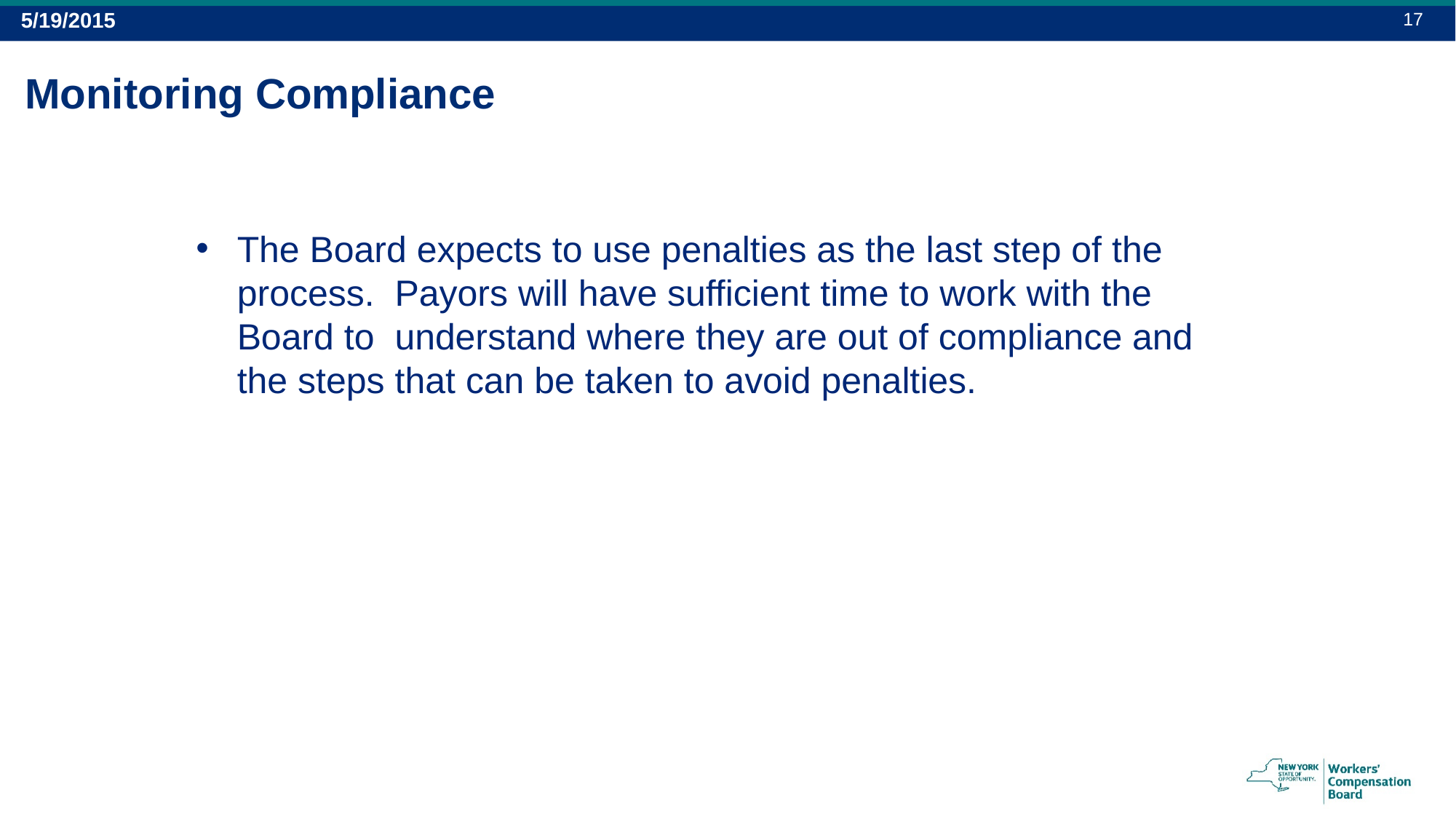

17
5/19/2015
# Monitoring Compliance
The Board expects to use penalties as the last step of the process.  Payors will have sufficient time to work with the Board to  understand where they are out of compliance and the steps that can be taken to avoid penalties.